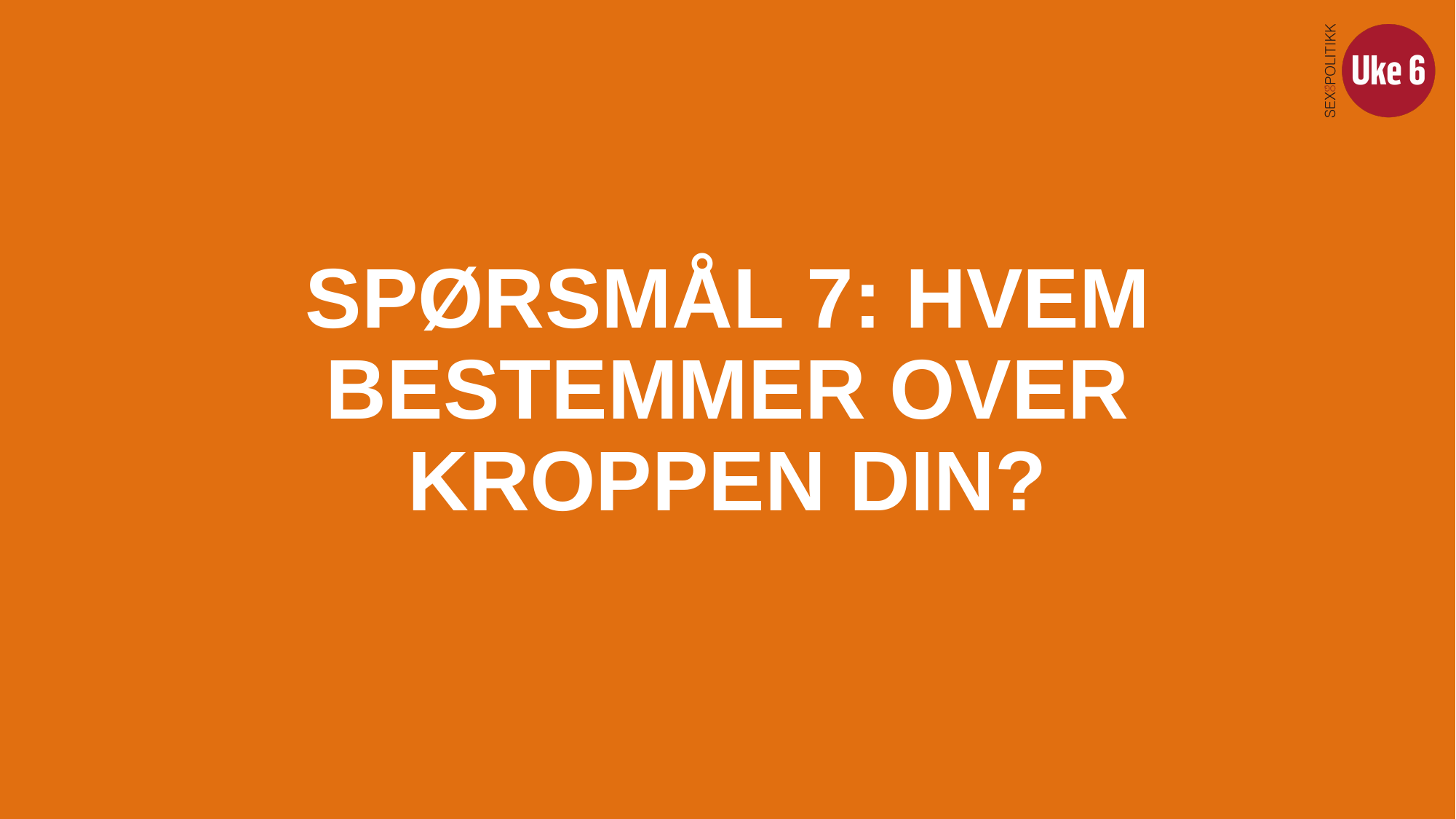

# SPØRSMÅL 7: HVEM BESTEMMER OVER KROPPEN DIN?